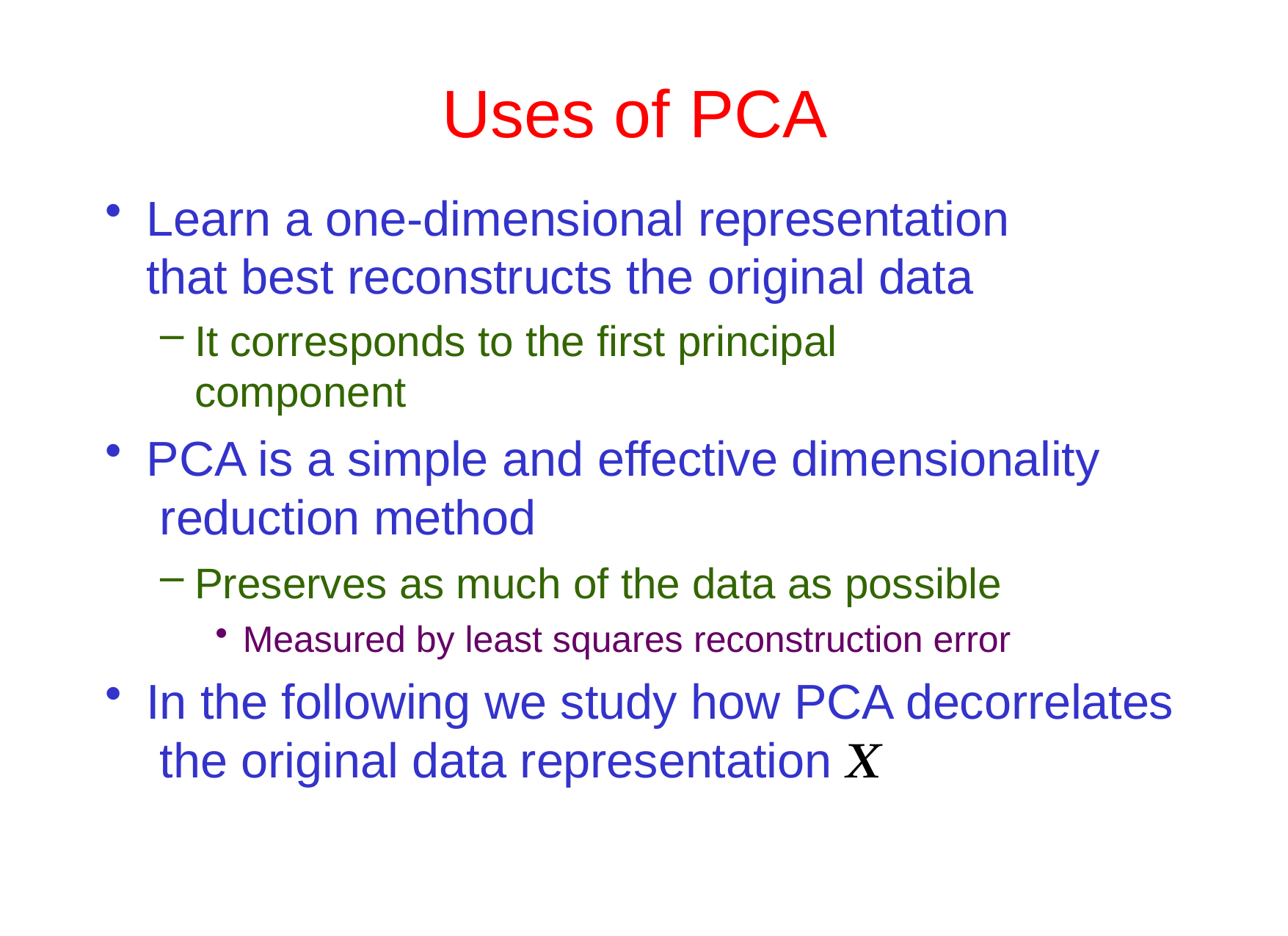

# Uses of PCA
Learn a one-dimensional representation that best reconstructs the original data
It corresponds to the first principal component
PCA is a simple and effective dimensionality  reduction method
Preserves as much of the data as possible
Measured by least squares reconstruction error
In the following we study how PCA decorrelates  the original data representation X